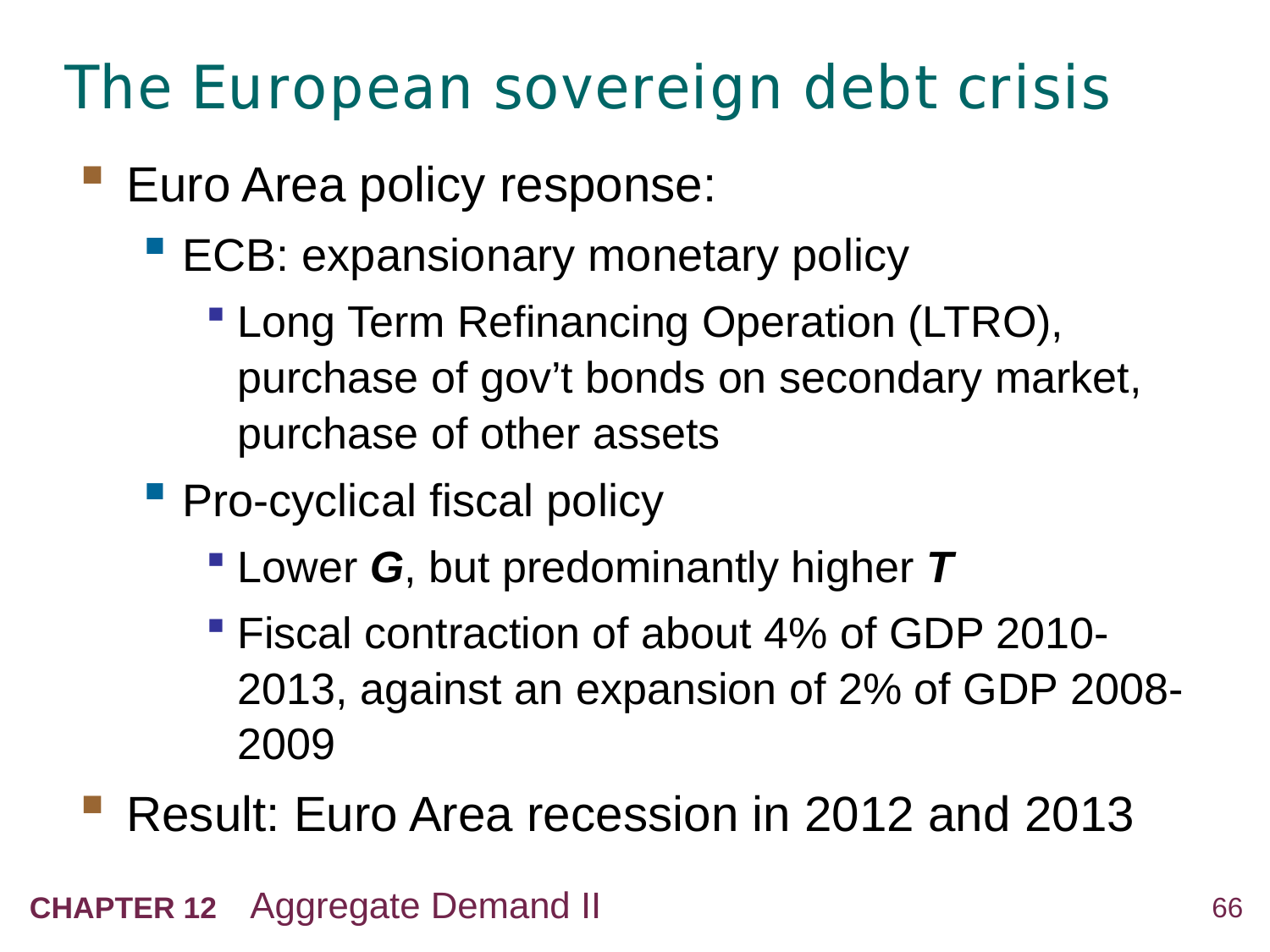

# The European sovereign debt crisis
Euro Area policy response:
ECB: expansionary monetary policy
Long Term Refinancing Operation (LTRO), purchase of gov’t bonds on secondary market, purchase of other assets
Pro-cyclical fiscal policy
Lower G, but predominantly higher T
Fiscal contraction of about 4% of GDP 2010-2013, against an expansion of 2% of GDP 2008-2009
Result: Euro Area recession in 2012 and 2013